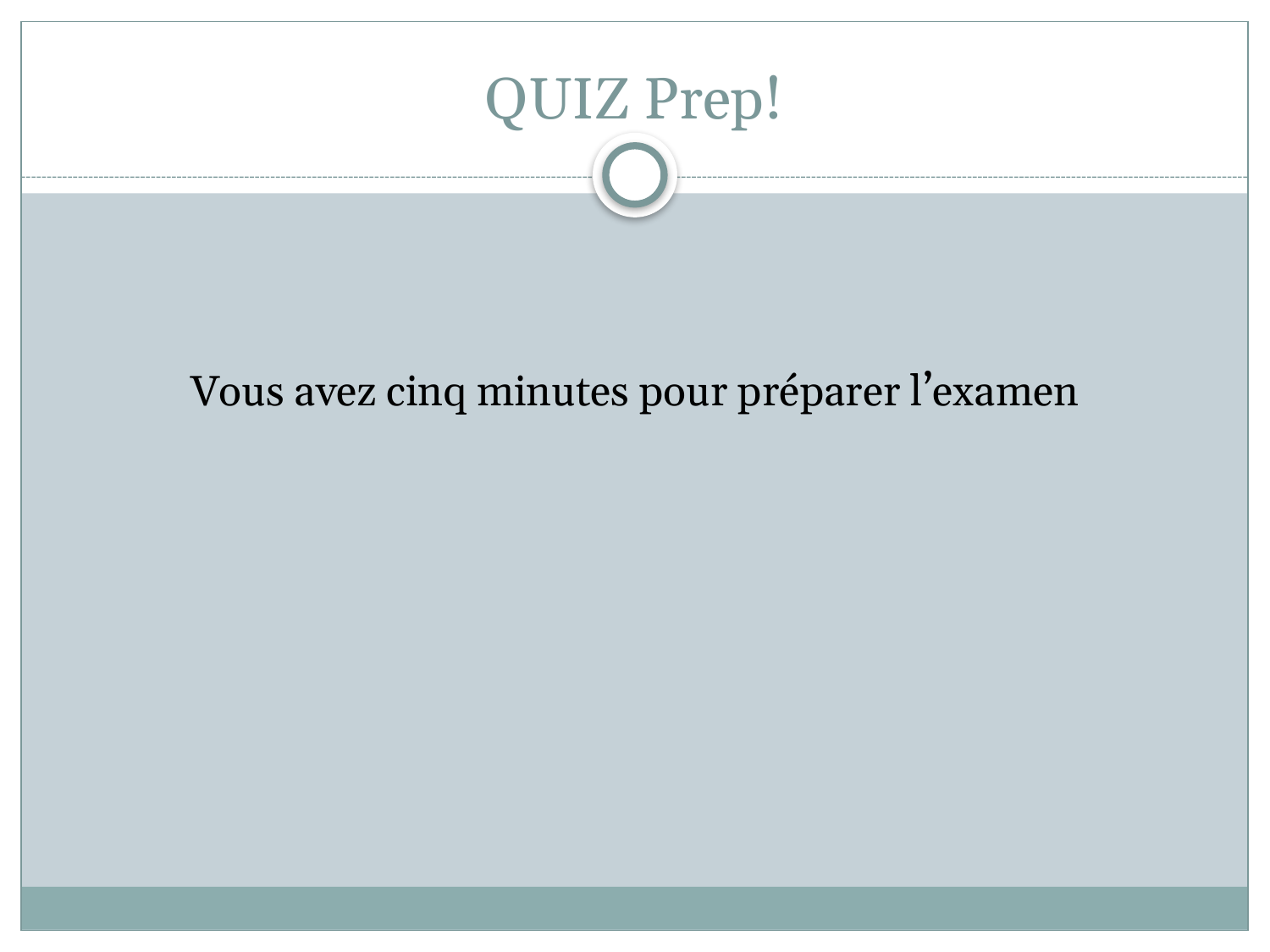

# QUIZ Prep!

Vous avez cinq minutes pour préparer l’examen